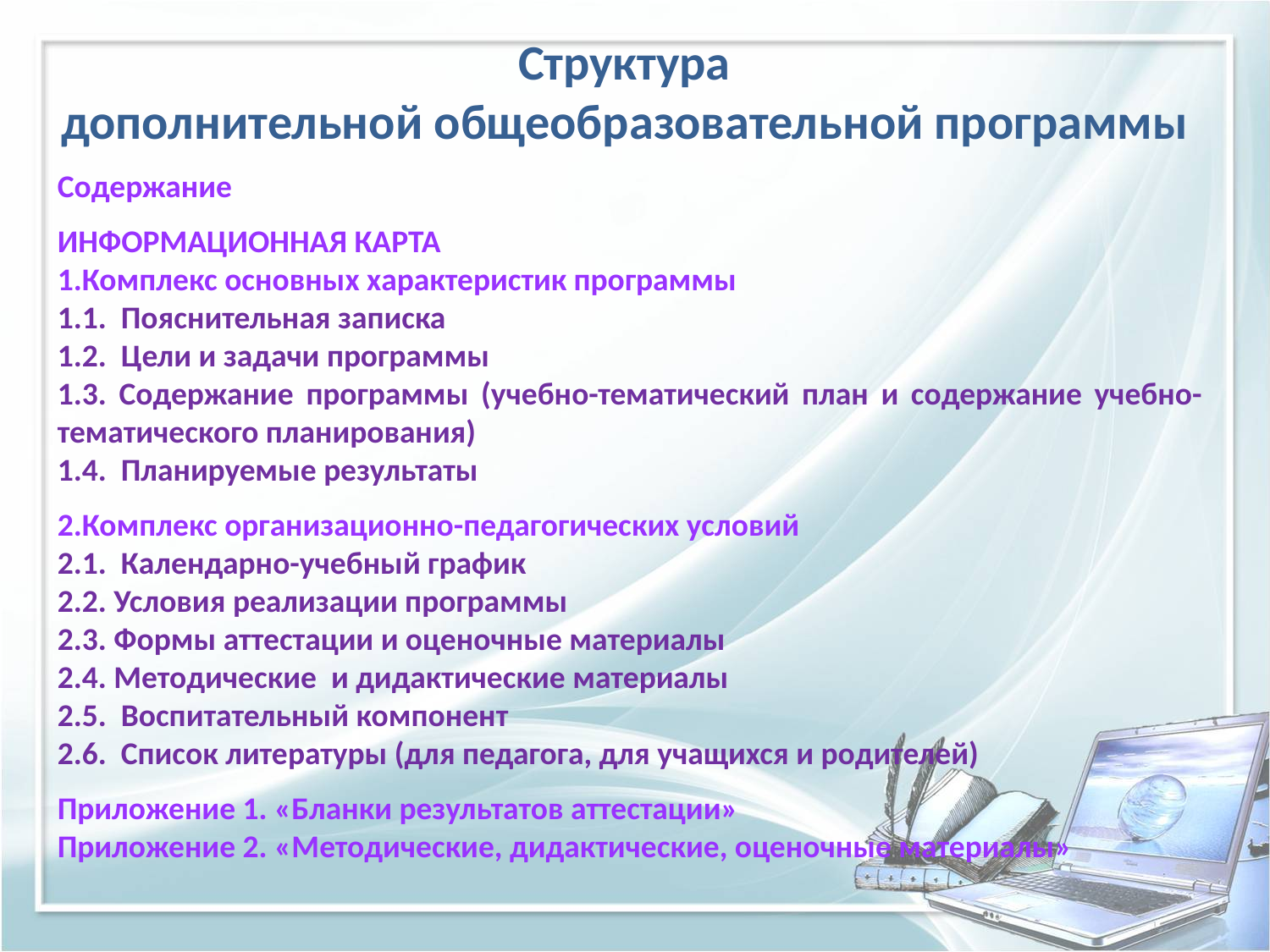

Структура
дополнительной общеобразовательной программы

Содержание

ИНФОРМАЦИОННАЯ КАРТА
1.Комплекс основных характеристик программы
1.1.  Пояснительная записка
1.2.  Цели и задачи программы
1.3. Содержание программы (учебно-тематический план и содержание учебно-тематического планирования)
1.4.  Планируемые результаты

2.Комплекс организационно-педагогических условий
2.1.  Календарно-учебный график
2.2. Условия реализации программы
2.3. Формы аттестации и оценочные материалы
2.4. Методические  и дидактические материалы
2.5.  Воспитательный компонент
2.6.  Список литературы (для педагога, для учащихся и родителей)

Приложение 1. «Бланки результатов аттестации»
Приложение 2. «Методические, дидактические, оценочные материалы»